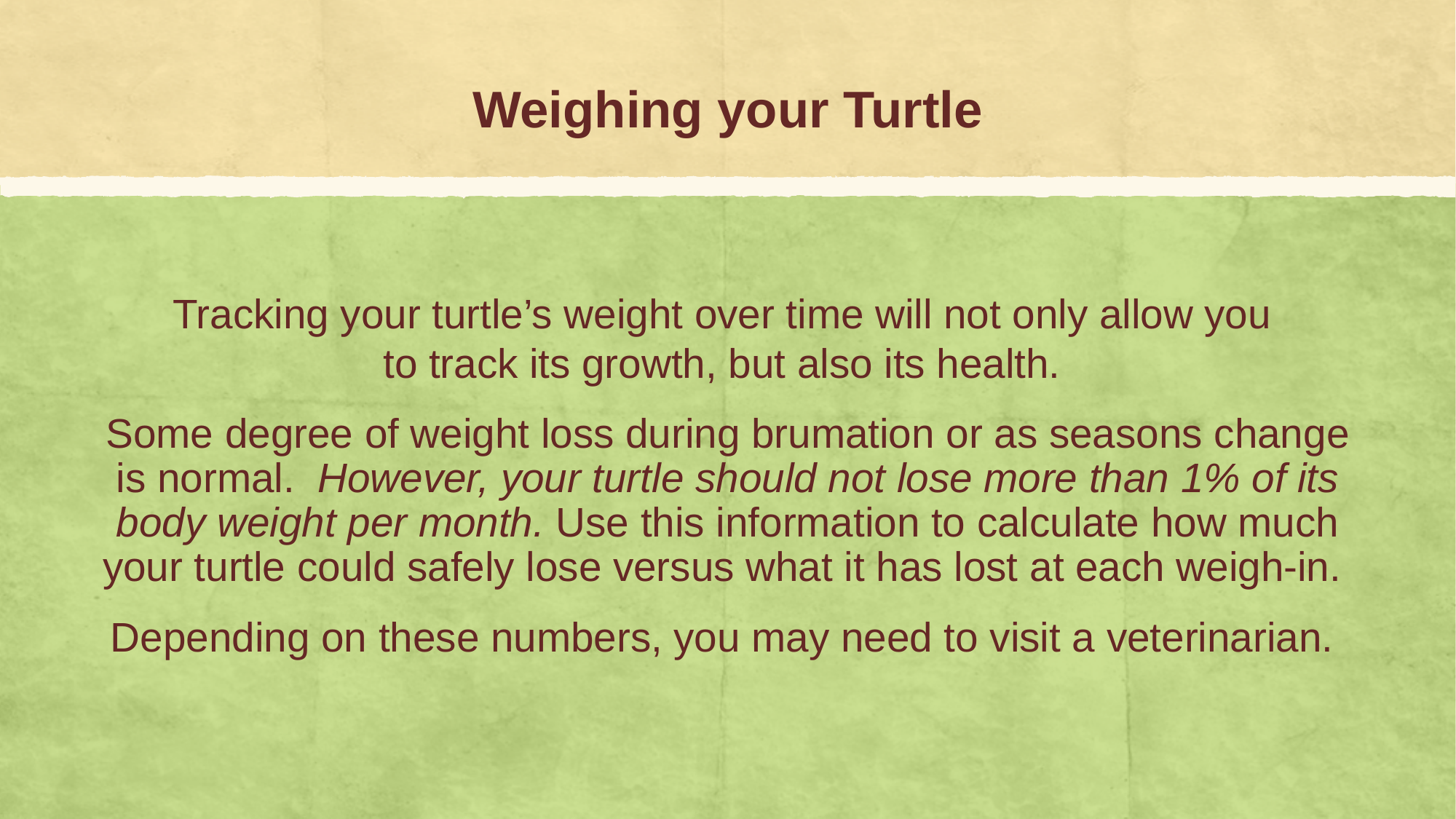

# Weighing your Turtle
Tracking your turtle’s weight over time will not only allow you
to track its growth, but also its health.
Some degree of weight loss during brumation or as seasons change is normal.  However, your turtle should not lose more than 1% of its body weight per month. Use this information to calculate how much your turtle could safely lose versus what it has lost at each weigh-in.
Depending on these numbers, you may need to visit a veterinarian.